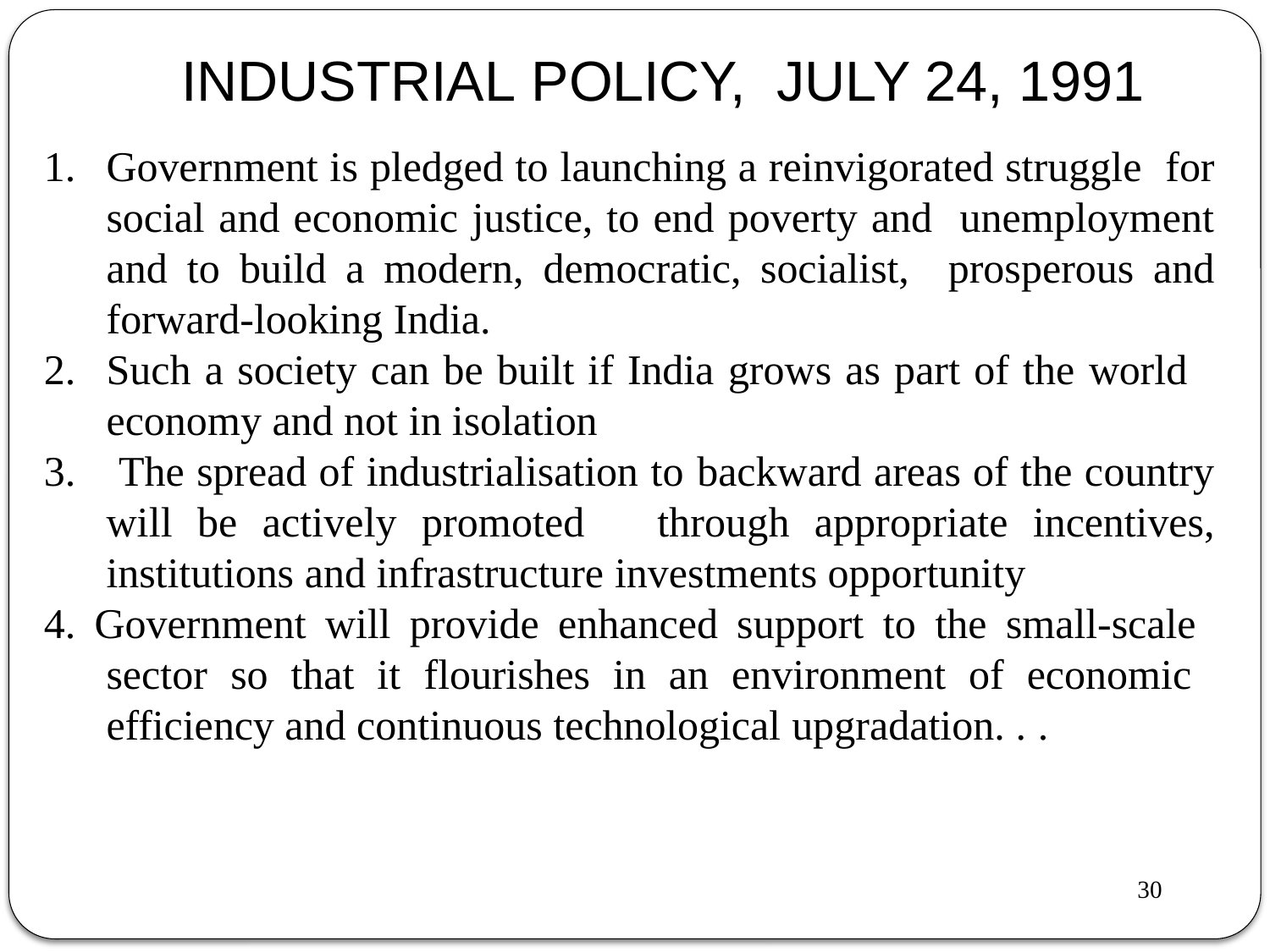

# INDUSTRIAL POLICY,  JULY 24, 1991
Government is pledged to launching a reinvigorated struggle  for social and economic justice, to end poverty and  unemployment and to build a modern, democratic, socialist,  prosperous and forward-looking India.
Such a society can be built if India grows as part of the world   economy and not in isolation
 The spread of industrialisation to backward areas of the country will be actively promoted	through appropriate incentives, institutions and infrastructure investments opportunity
4. Government will provide enhanced support to the small-scale  sector so that it flourishes in an environment of economic  efficiency and continuous technological upgradation. . .

30